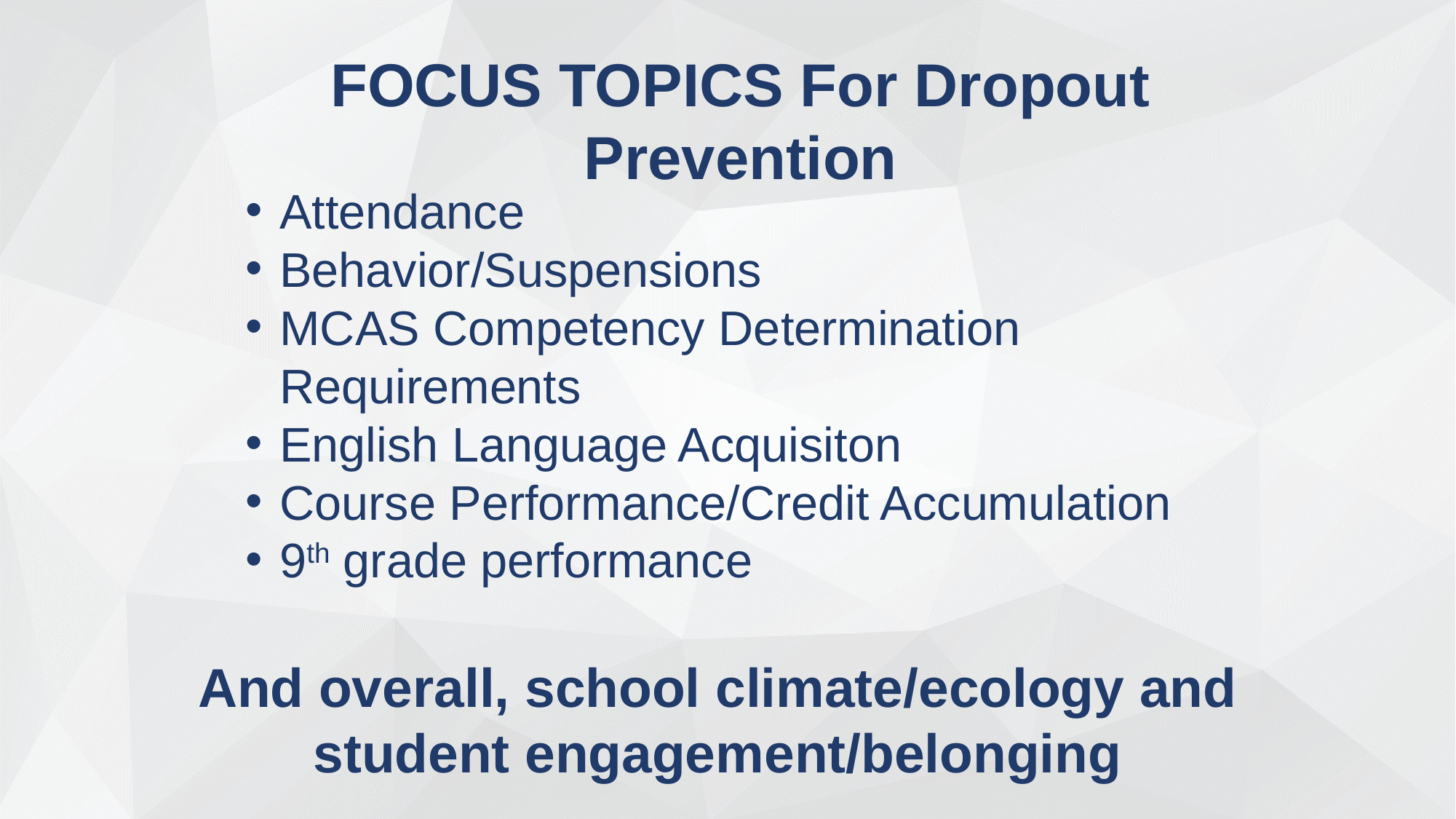

FOCUS TOPICS For Dropout Prevention
Attendance
Behavior/Suspensions
MCAS Competency Determination Requirements
English Language Acquisiton
Course Performance/Credit Accumulation
9th grade performance
And overall, school climate/ecology and student engagement/belonging